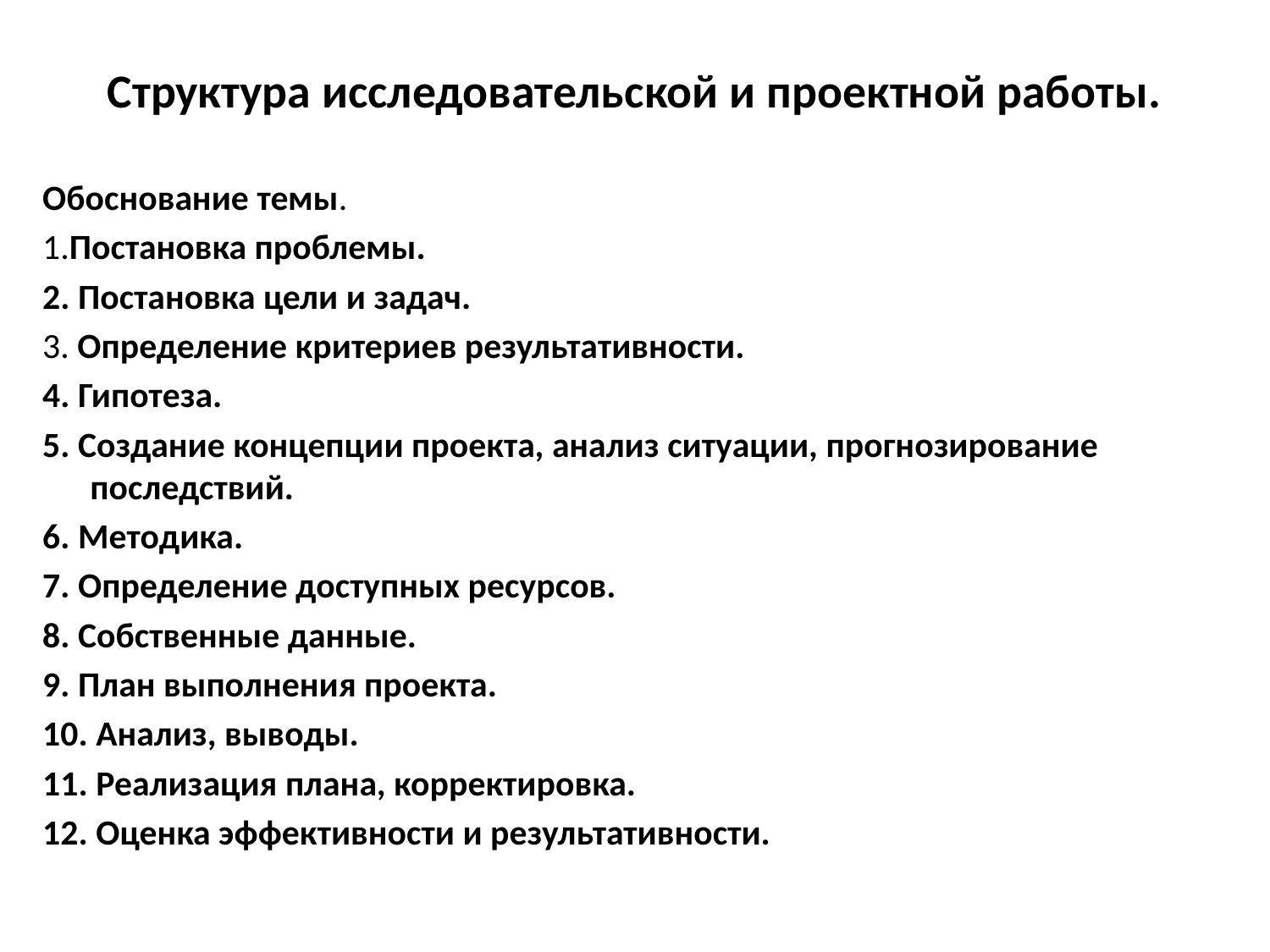

# Структура исследовательской и проектной работы.
Обоснование темы.
1.Постановка проблемы.
2. Постановка цели и задач.
3. Определение критериев результативности.
4. Гипотеза.
5. Создание концепции проекта, анализ ситуации, прогнозирование последствий.
6. Методика.
7. Определение доступных ресурсов.
8. Собственные данные.
9. План выполнения проекта.
10. Анализ, выводы.
11. Реализация плана, корректировка.
12. Оценка эффективности и результативности.